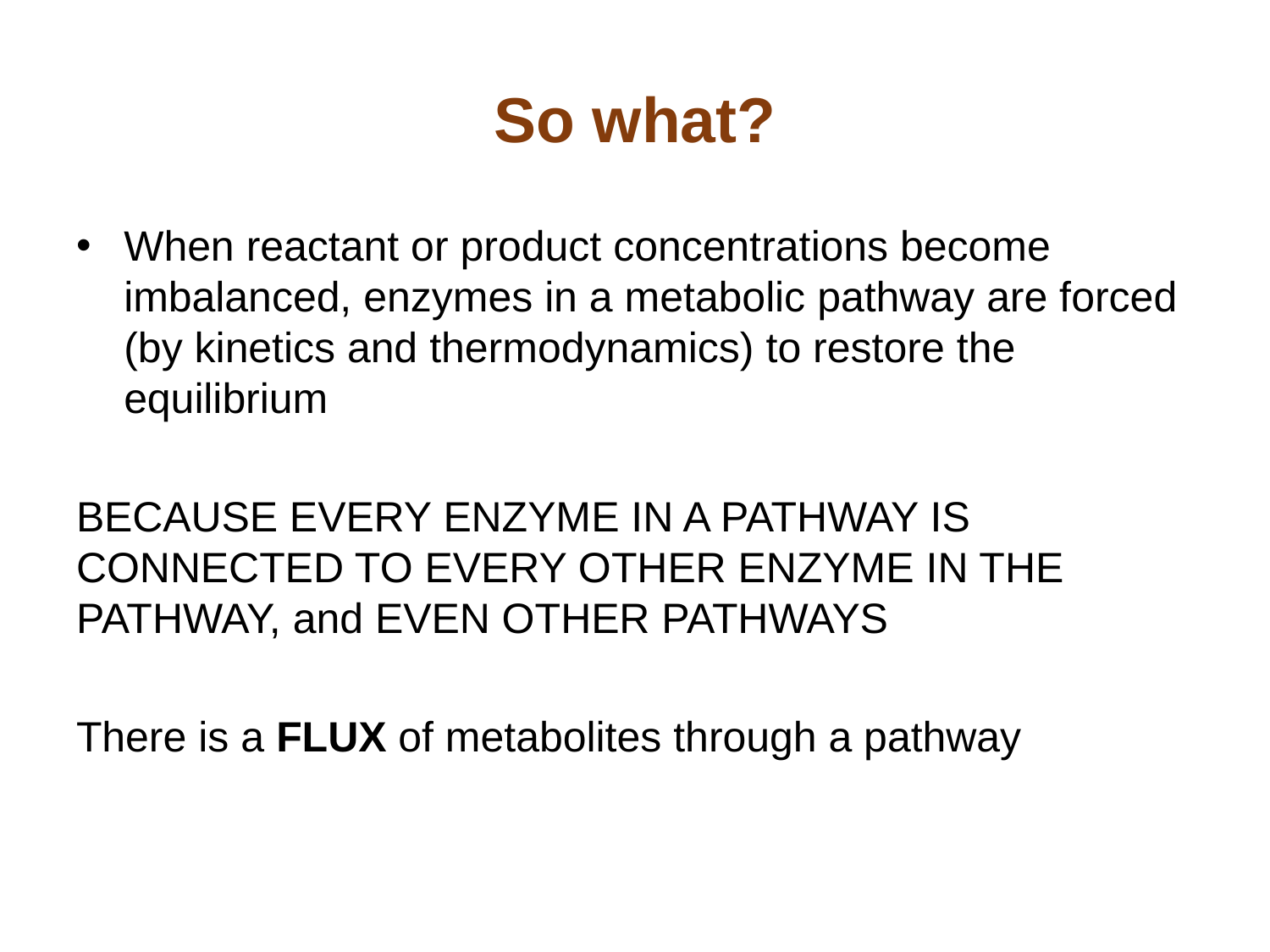

# So what?
When reactant or product concentrations become imbalanced, enzymes in a metabolic pathway are forced (by kinetics and thermodynamics) to restore the equilibrium

BECAUSE EVERY ENZYME IN A PATHWAY IS CONNECTED TO EVERY OTHER ENZYME IN THE PATHWAY, and EVEN OTHER PATHWAYS

There is a FLUX of metabolites through a pathway